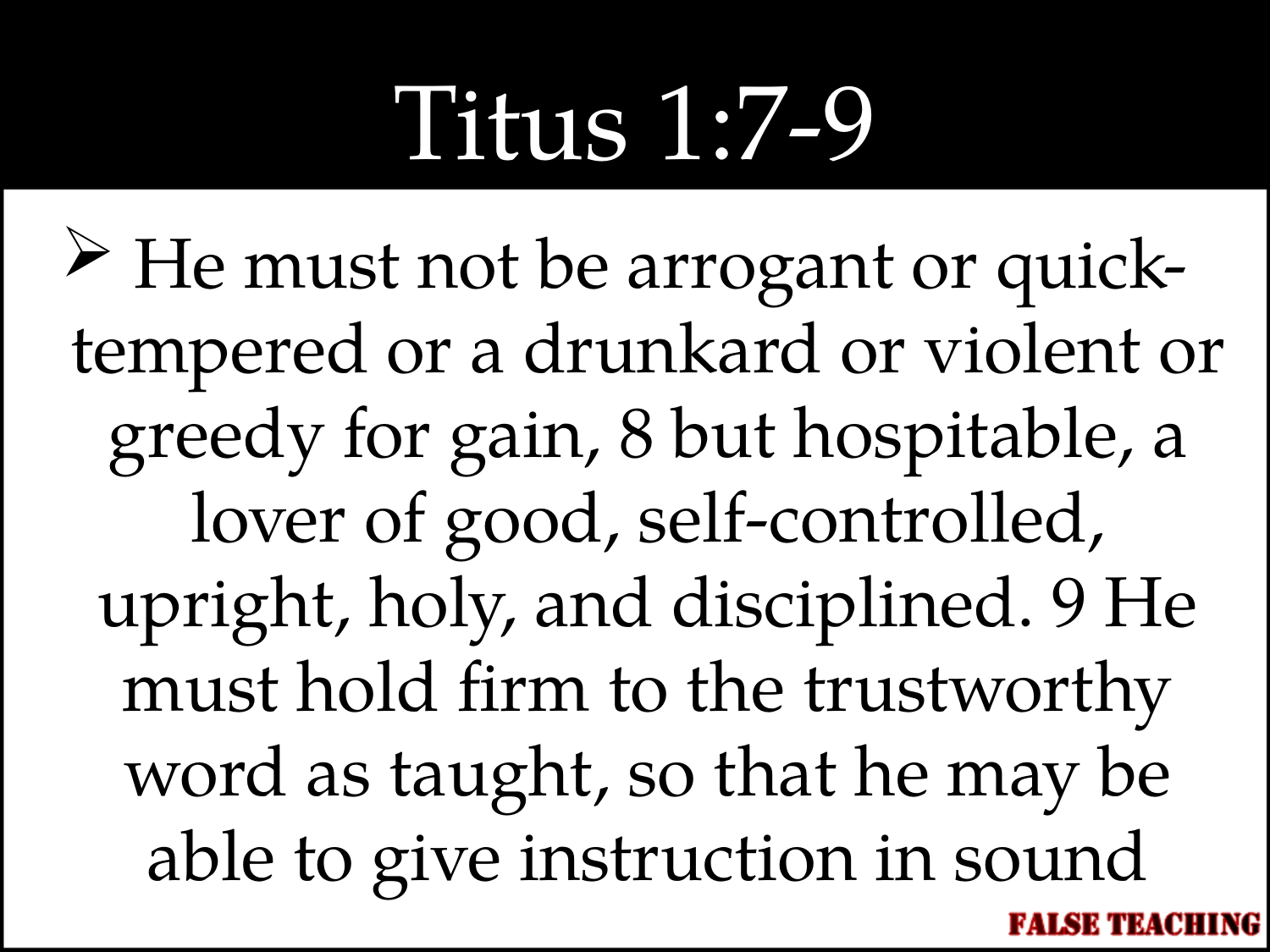

# Titus 1:7-9
 He must not be arrogant or quick-tempered or a drunkard or violent or greedy for gain, 8 but hospitable, a lover of good, self-controlled, upright, holy, and disciplined. 9 He must hold firm to the trustworthy word as taught, so that he may be able to give instruction in sound